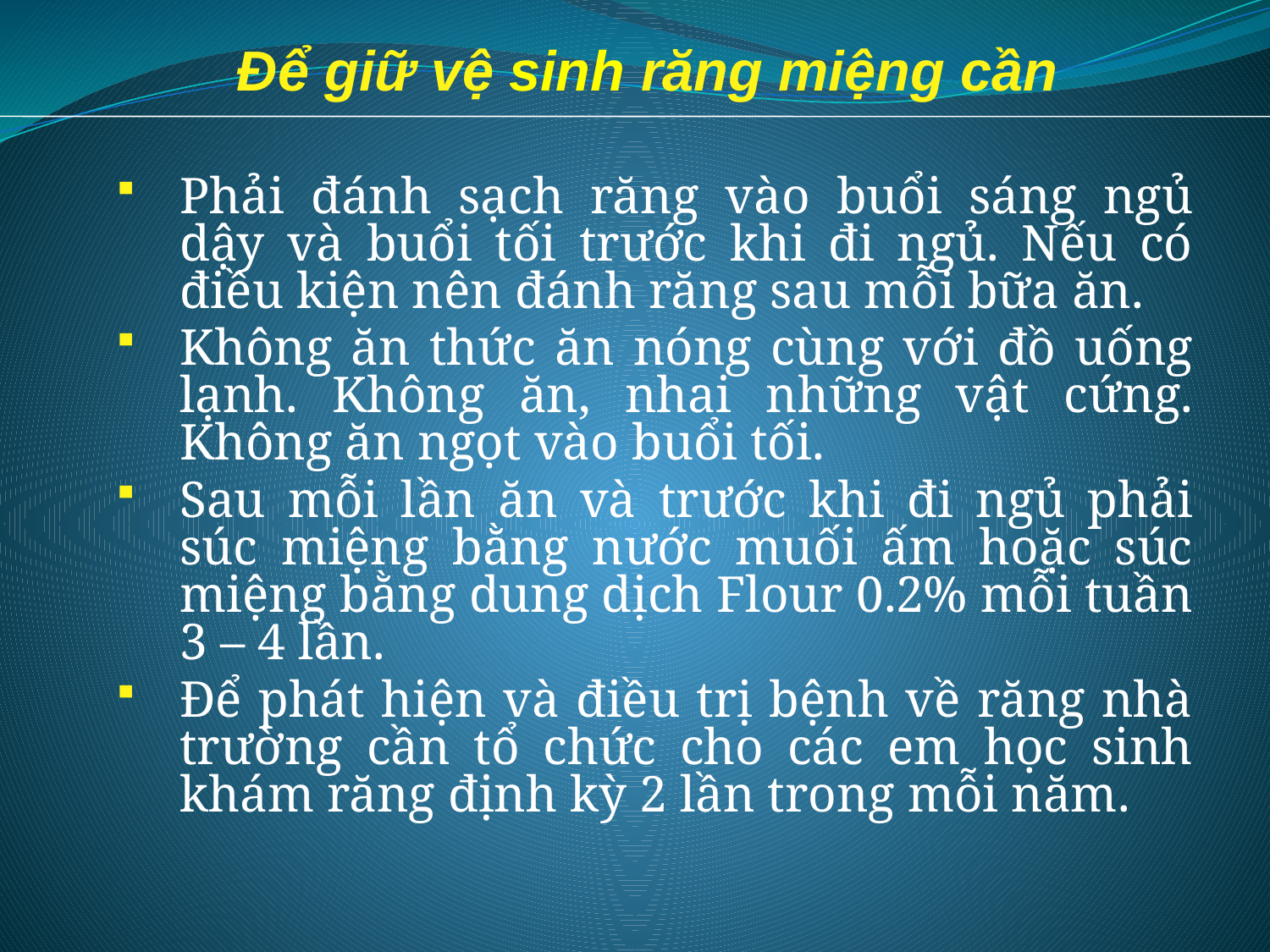

Để giữ vệ sinh răng miệng cần

Phải đánh sạch răng vào buổi sáng ngủ dậy và buổi tối trước khi đi ngủ. Nếu có điều kiện nên đánh răng sau mỗi bữa ăn.
Không ăn thức ăn nóng cùng với đồ uống lạnh. Không ăn, nhai những vật cứng. Không ăn ngọt vào buổi tối.
Sau mỗi lần ăn và trước khi đi ngủ phải súc miệng bằng nước muối ấm hoặc súc miệng bằng dung dịch Flour 0.2% mỗi tuần 3 – 4 lần.
Để phát hiện và điều trị bệnh về răng nhà trường cần tổ chức cho các em học sinh khám răng định kỳ 2 lần trong mỗi năm.